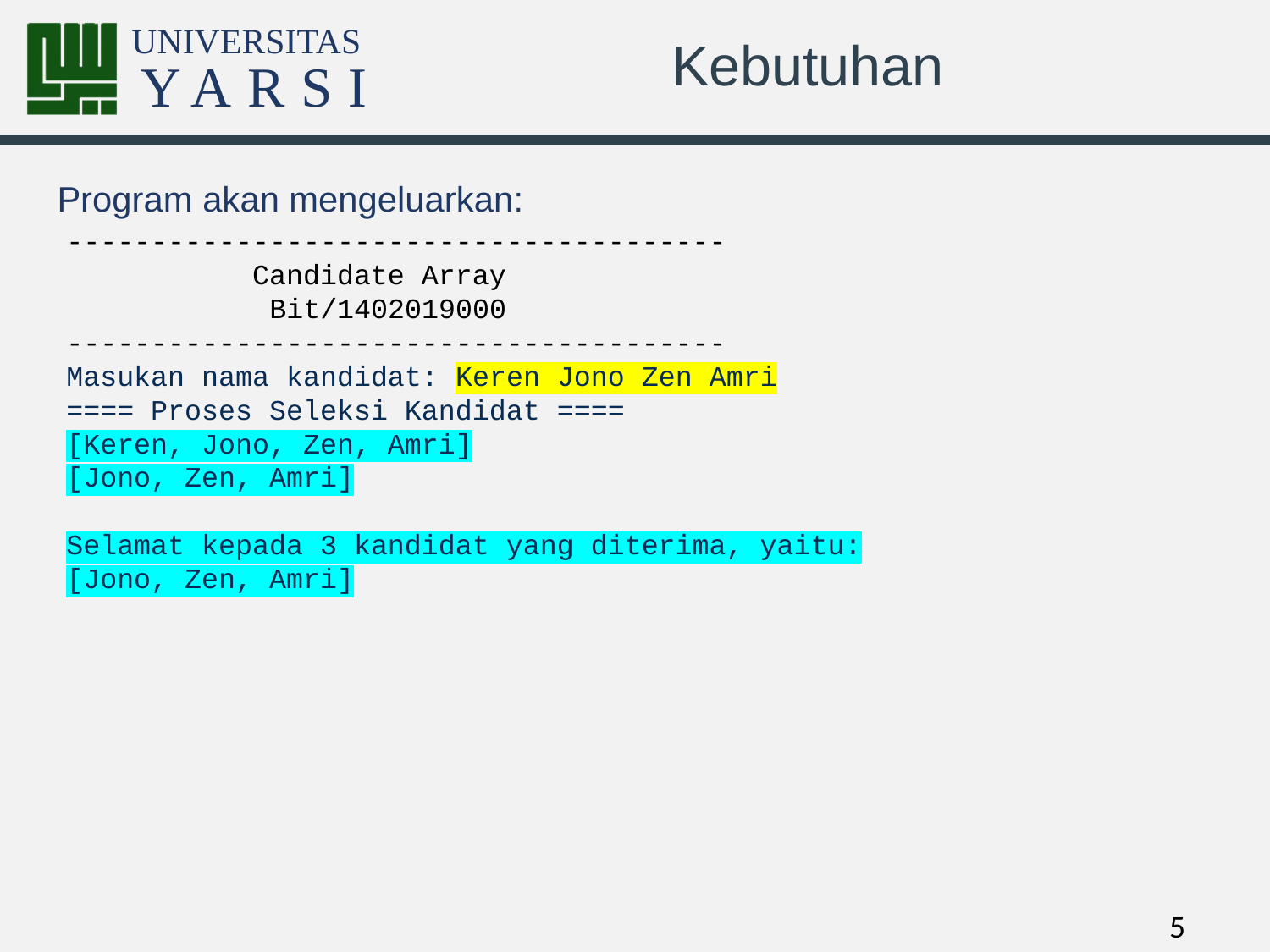

# Kebutuhan
Program akan mengeluarkan:
---------------------------------------
           Candidate Array
            Bit/1402019000
---------------------------------------
Masukan nama kandidat: Keren Jono Zen Amri
==== Proses Seleksi Kandidat ====
[Keren, Jono, Zen, Amri]
[Jono, Zen, Amri]

Selamat kepada 3 kandidat yang diterima, yaitu:
[Jono, Zen, Amri]